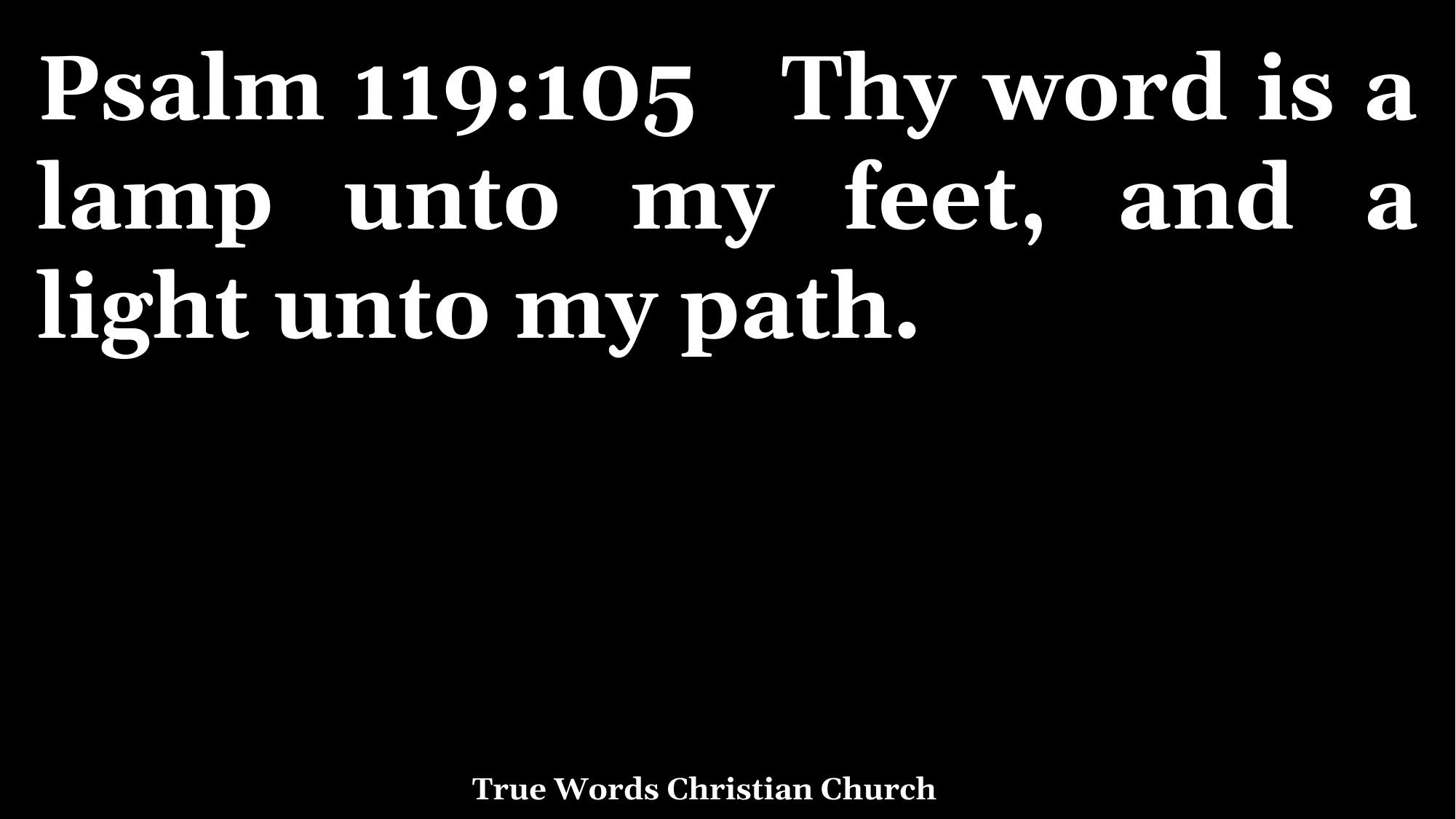

Psalm 119:105   Thy word is a lamp unto my feet, and a light unto my path.
True Words Christian Church